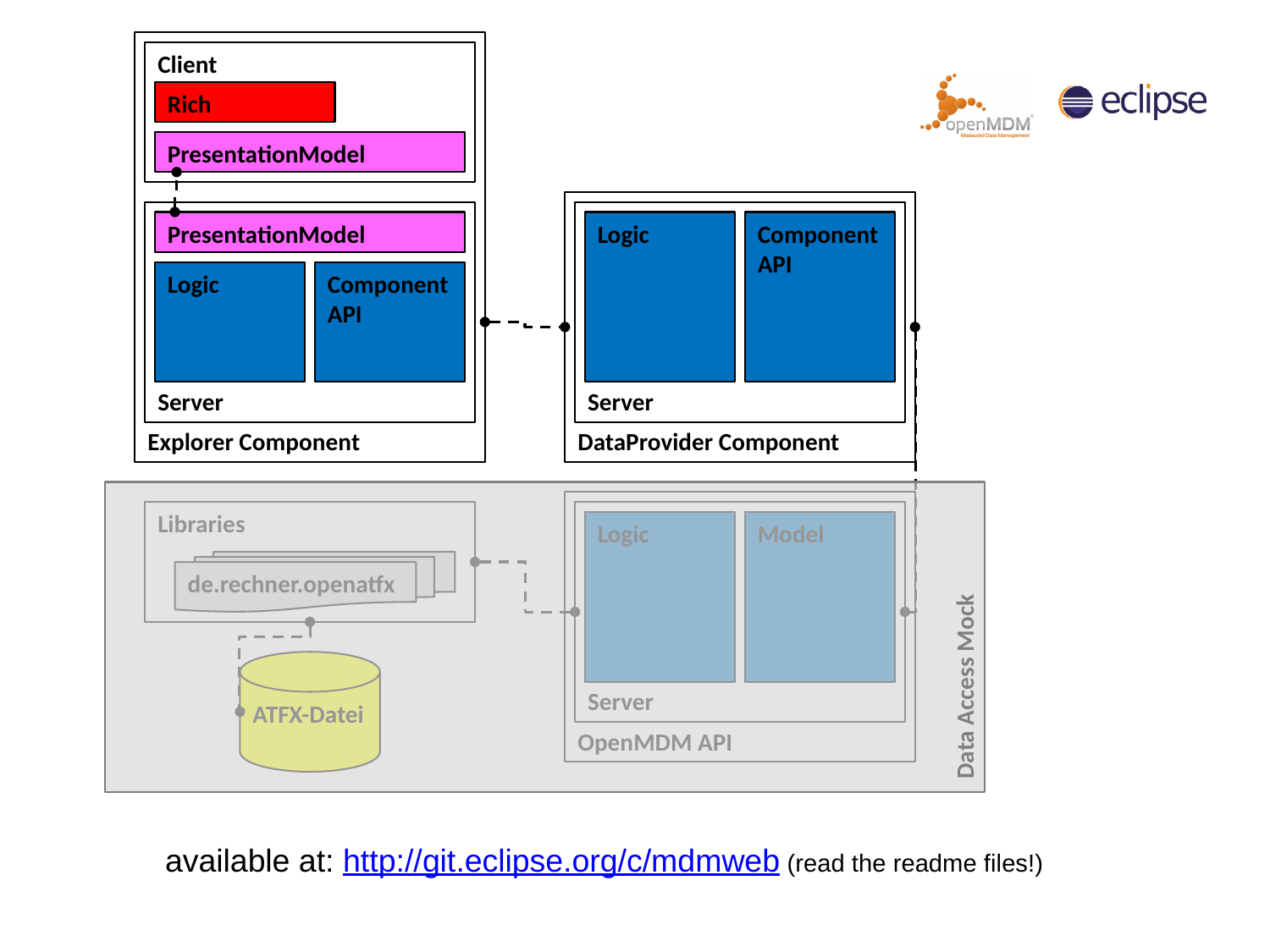

Explorer Component
Client
Rich
PresentationModel
DataProvider Component
Data Access Mock
Server
Server
PresentationModel
Logic
Component API
Logic
Component API
OpenMDM API
Libraries
Server
Logic
Model
de.rechner.openatfx
ATFX-Datei
available at: http://git.eclipse.org/c/mdmweb (read the readme files!)